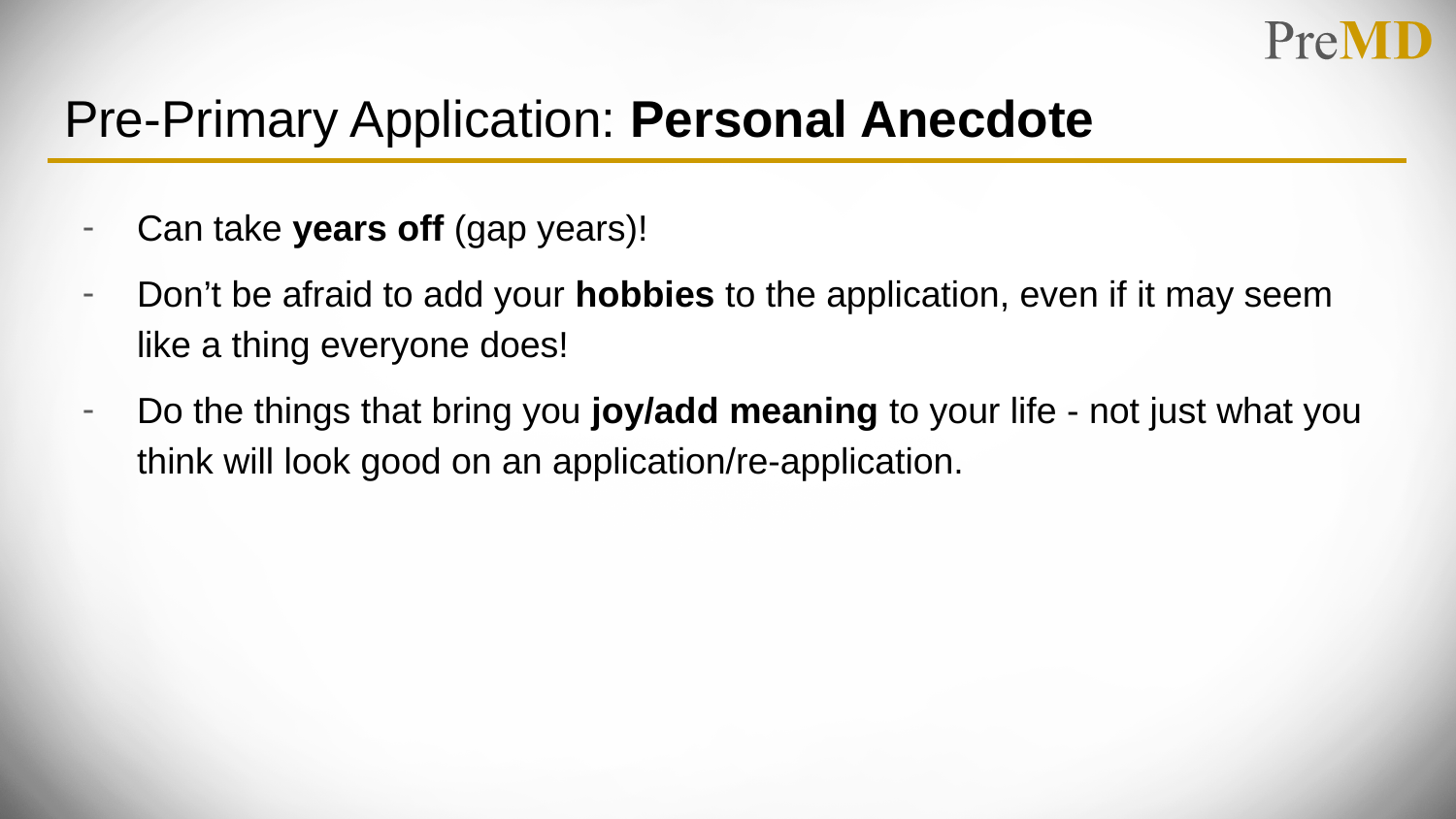

# Pre-Primary Application: Personal Anecdote
Can take years off (gap years)!
Don’t be afraid to add your hobbies to the application, even if it may seem like a thing everyone does!
Do the things that bring you joy/add meaning to your life - not just what you think will look good on an application/re-application.